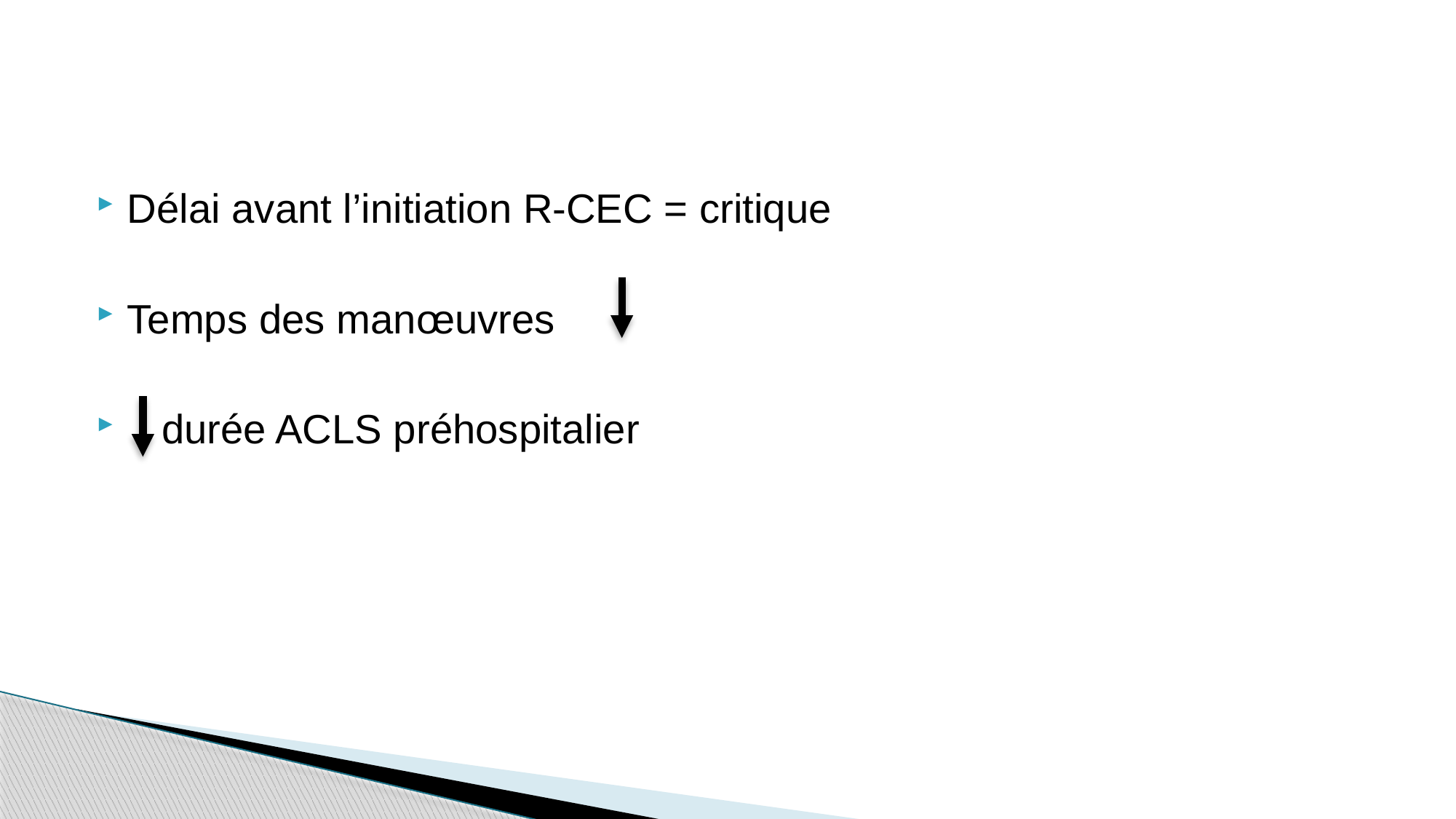

#
Délai avant l’initiation R-CEC = critique

Temps des manœuvres

   durée ACLS préhospitalier